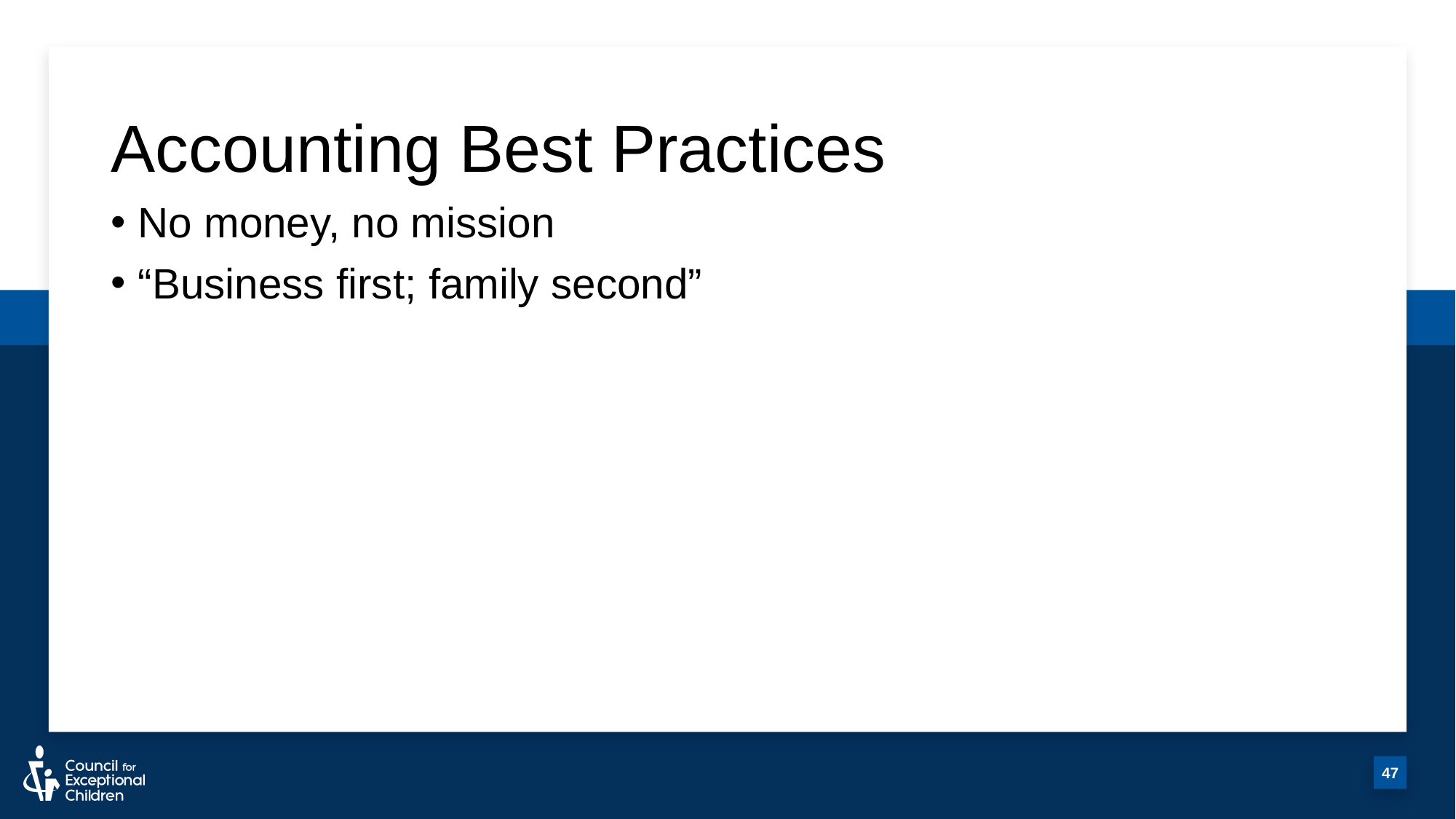

# Accounting Best Practices
47
No money, no mission
“Business first; family second”